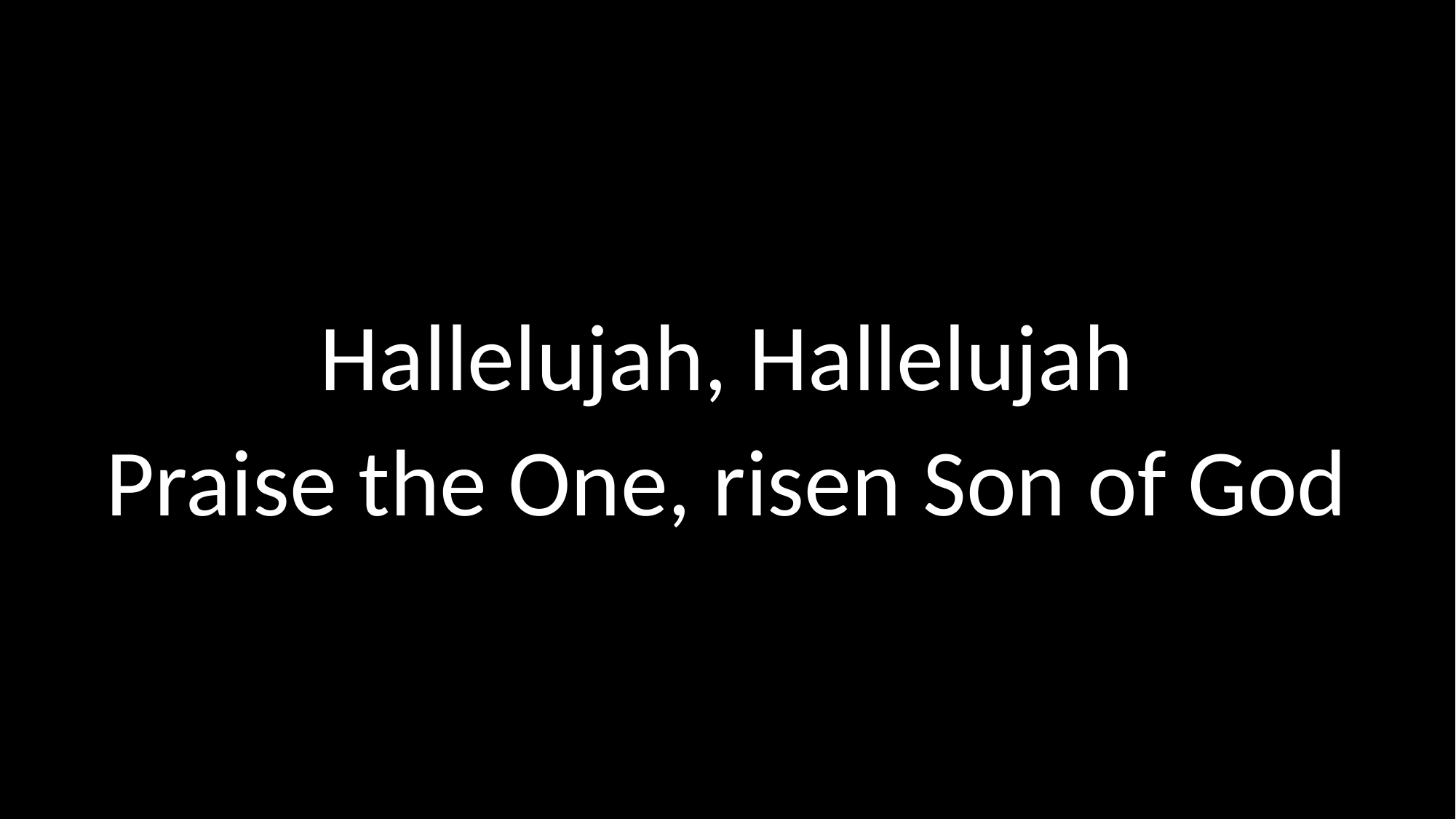

# Hallelujah, Hallelujah Praise the One, risen Son of God